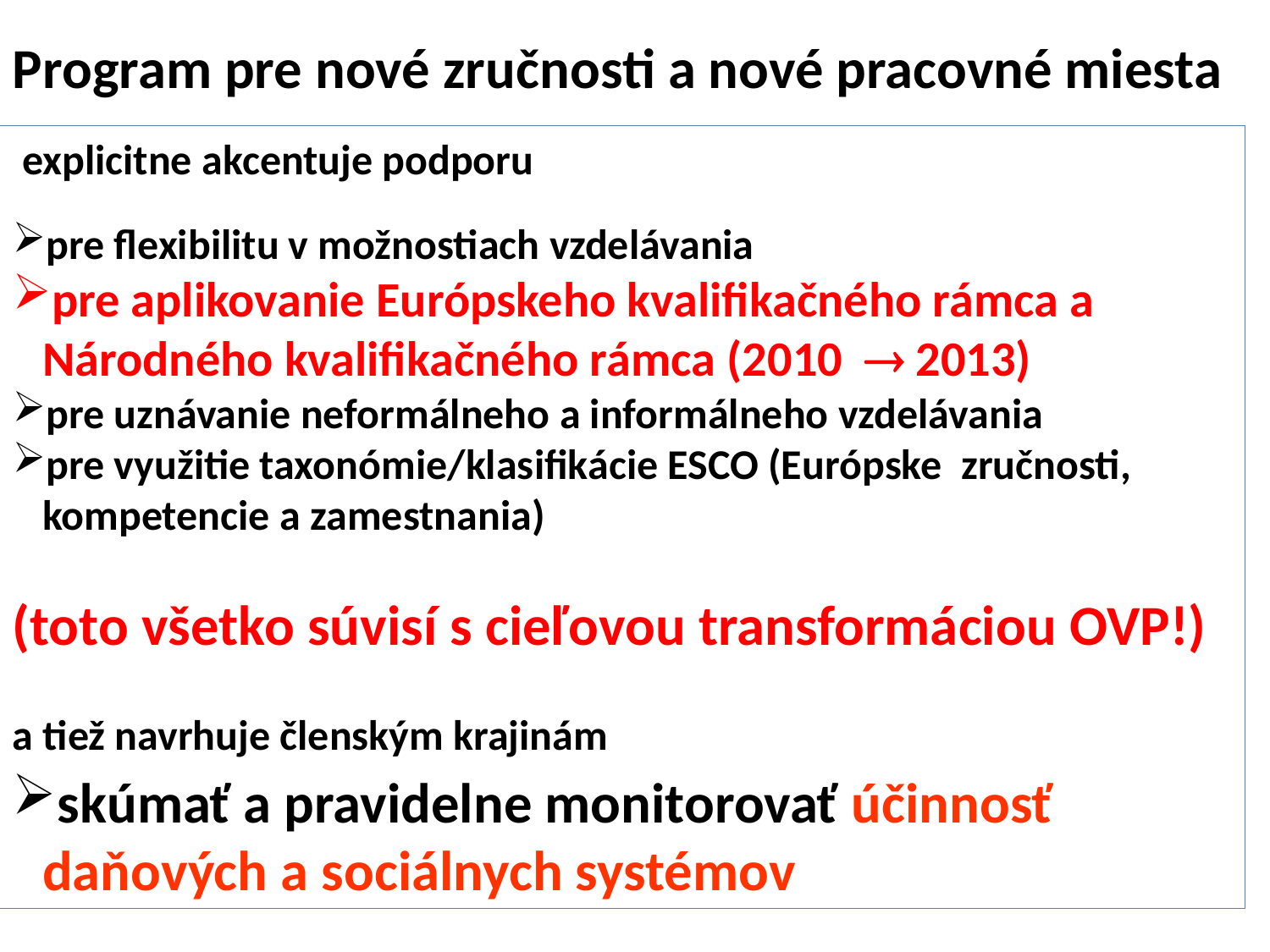

Program pre nové zručnosti a nové pracovné miesta
 explicitne akcentuje podporu

pre flexibilitu v možnostiach vzdelávania
pre aplikovanie Európskeho kvalifikačného rámca a Národného kvalifikačného rámca (2010  → 2013)
pre uznávanie neformálneho a informálneho vzdelávania
pre využitie taxonómie/klasifikácie ESCO (Európske  zručnosti, kompetencie a zamestnania)

(toto všetko súvisí s cieľovou transformáciou OVP!)

a tiež navrhuje členským krajinám

skúmať a pravidelne monitorovať účinnosť daňových a sociálnych systémov